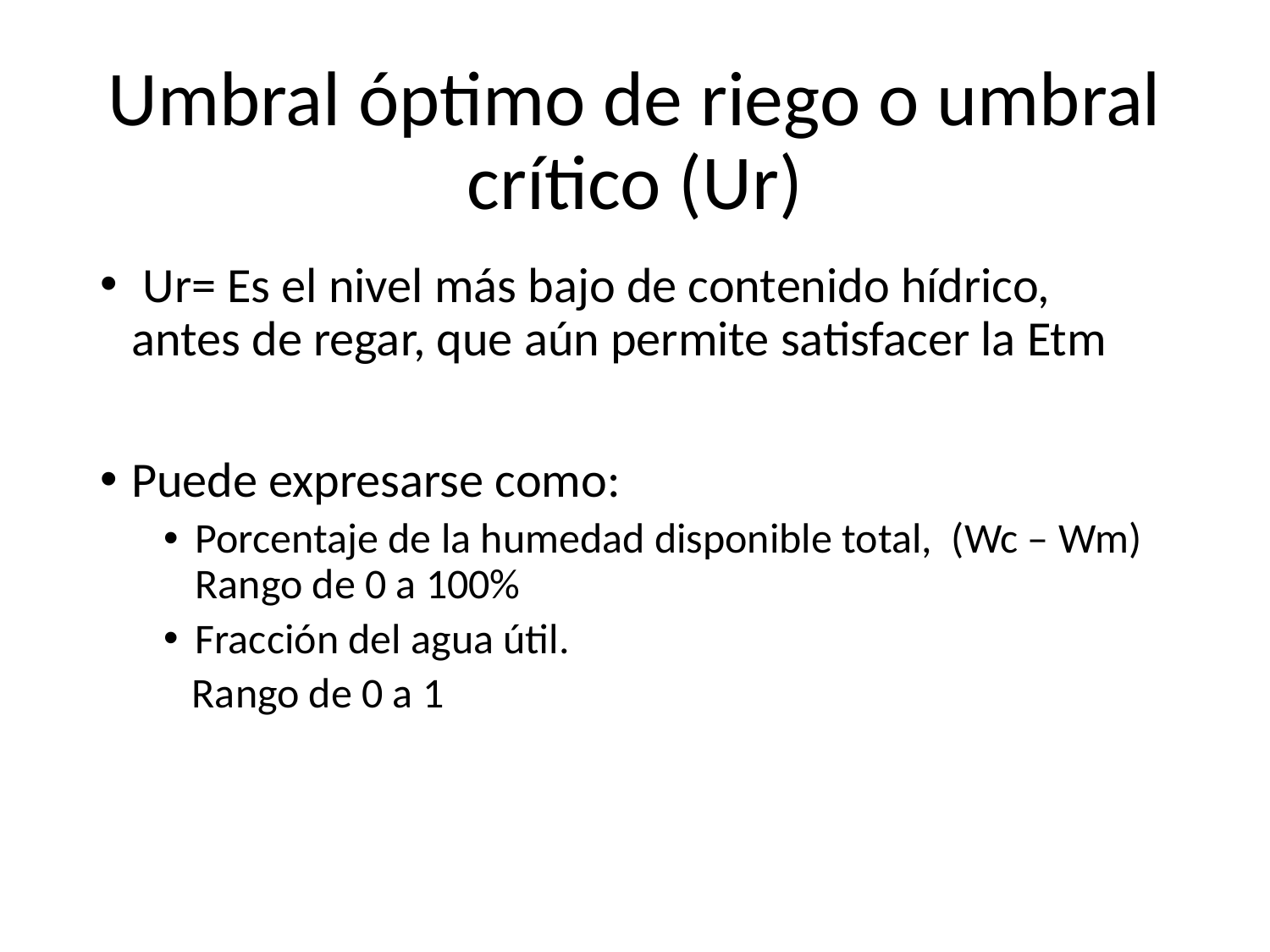

# Umbral óptimo de riego o umbral crítico (Ur)
 Ur= Es el nivel más bajo de contenido hídrico, antes de regar, que aún permite satisfacer la Etm

Puede expresarse como:
Porcentaje de la humedad disponible total,  (Wc – Wm) Rango de 0 a 100%
Fracción del agua útil.
   Rango de 0 a 1